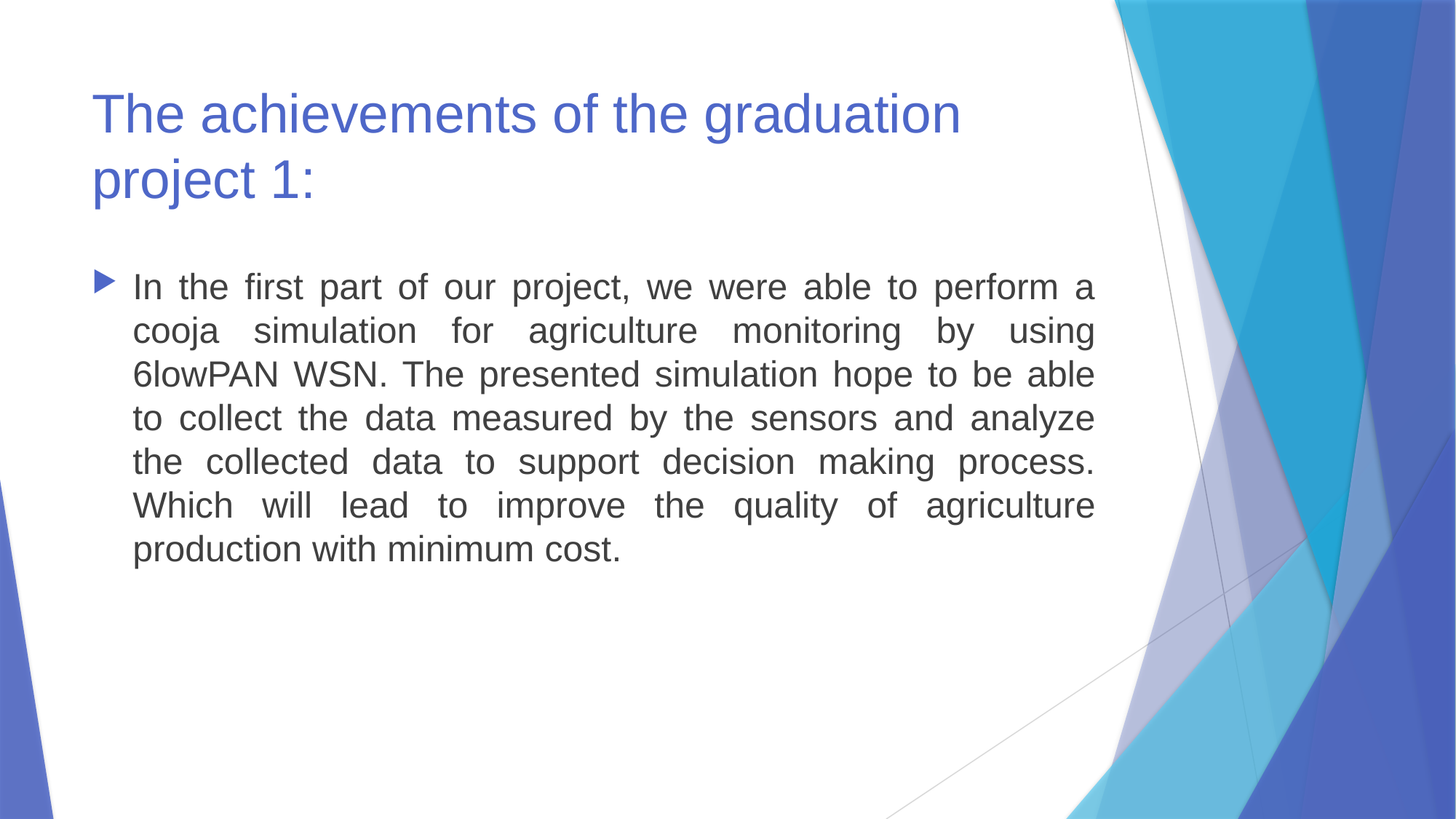

# The achievements of the graduation project 1:
In the first part of our project, we were able to perform a cooja simulation for agriculture monitoring by using 6lowPAN WSN. The presented simulation hope to be able to collect the data measured by the sensors and analyze the collected data to support decision making process. Which will lead to improve the quality of agriculture production with minimum cost.